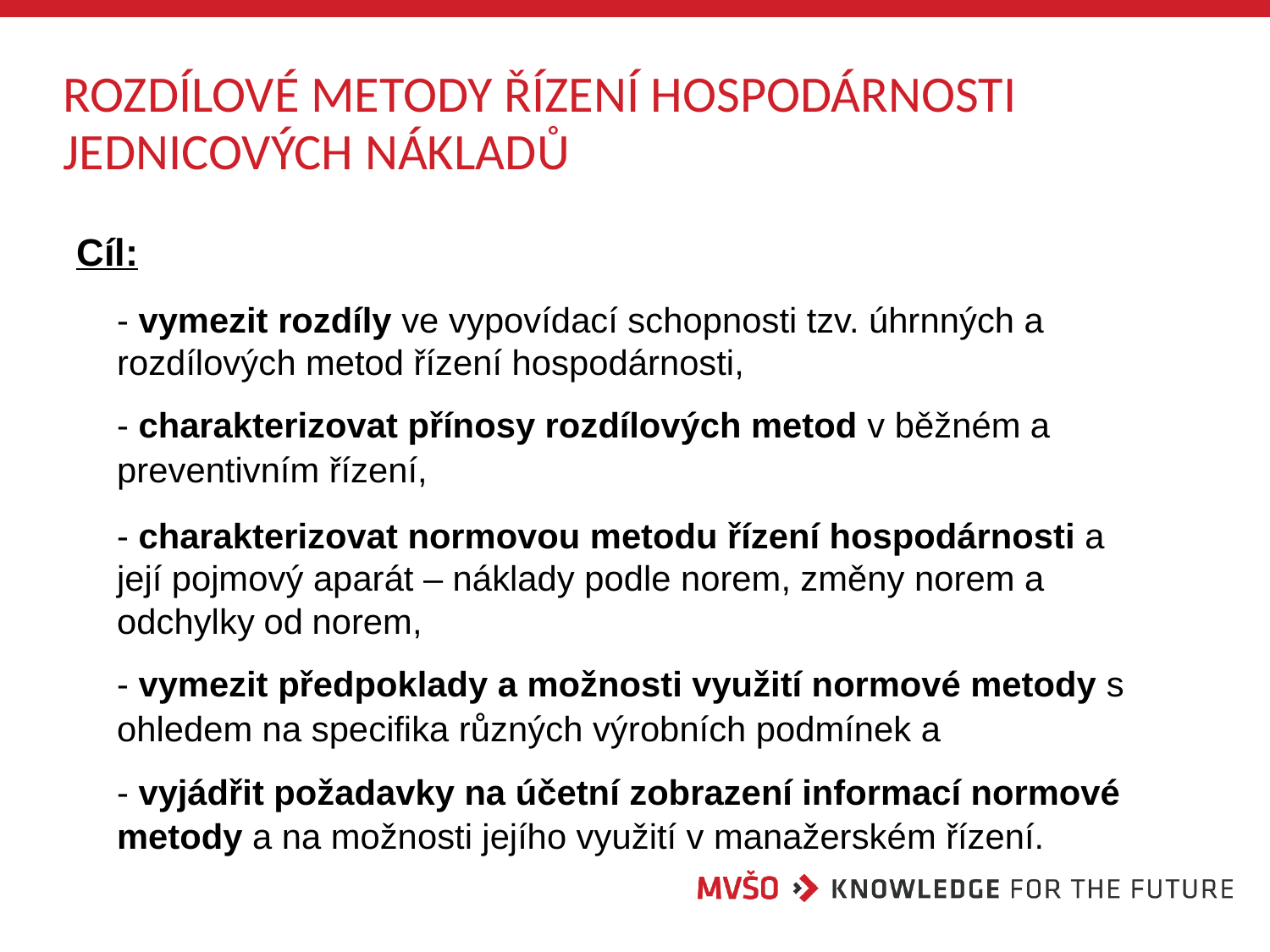

# ROZDÍLOVÉ METODY ŘÍZENÍ HOSPODÁRNOSTI JEDNICOVÝCH NÁKLADŮ
Cíl:
- vymezit rozdíly ve vypovídací schopnosti tzv. úhrnných a rozdílových metod řízení hospodárnosti,
- charakterizovat přínosy rozdílových metod v běžném a
preventivním řízení,
- charakterizovat normovou metodu řízení hospodárnosti a její pojmový aparát – náklady podle norem, změny norem a odchylky od norem,
- vymezit předpoklady a možnosti využití normové metody s ohledem na specifika různých výrobních podmínek a
- vyjádřit požadavky na účetní zobrazení informací normové metody a na možnosti jejího využití v manažerském řízení.